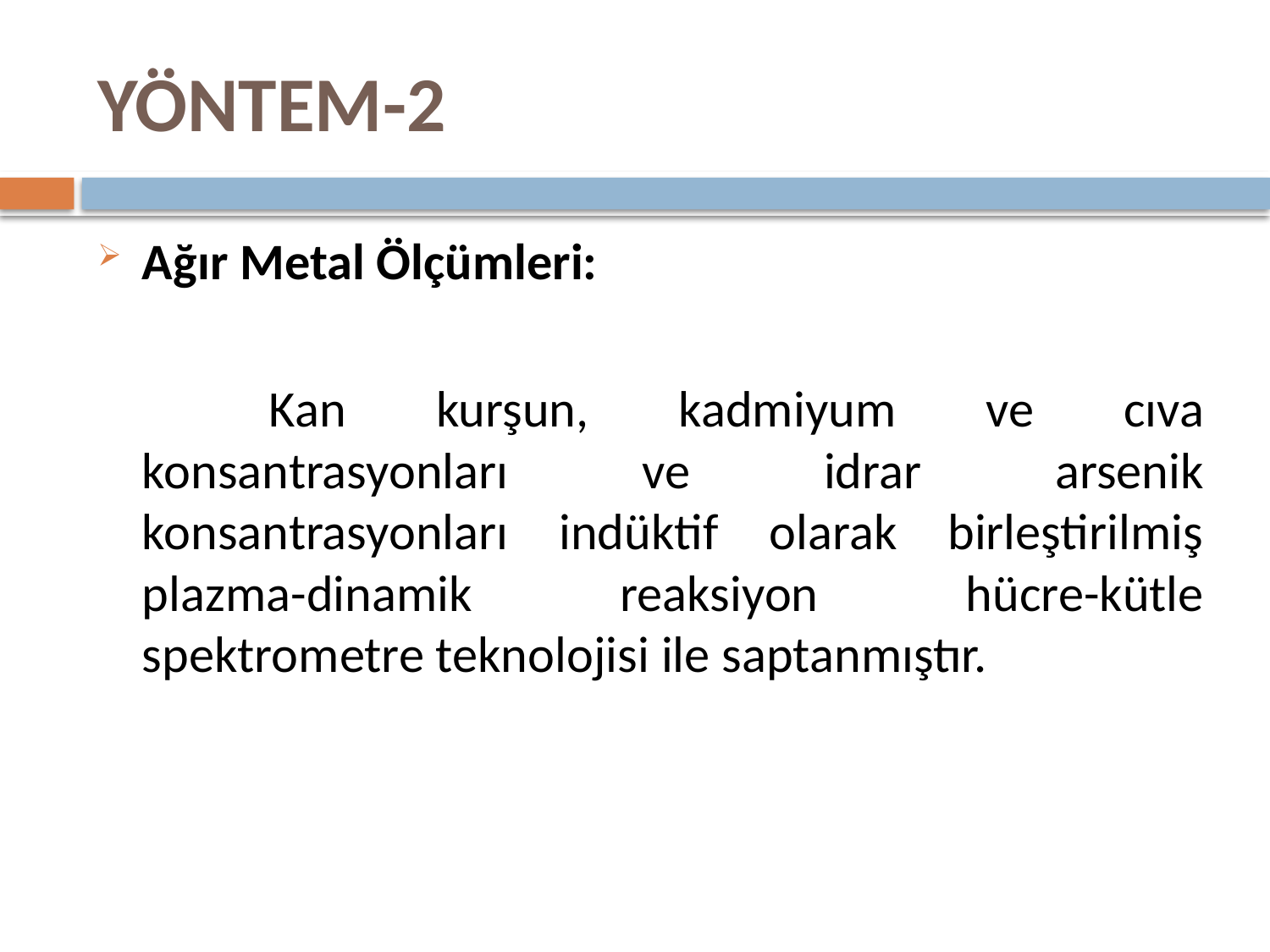

# YÖNTEM-2
Ağır Metal Ölçümleri:

		Kan kurşun, kadmiyum ve cıva konsantrasyonları ve idrar arsenik konsantrasyonları indüktif olarak birleştirilmiş plazma-dinamik reaksiyon hücre-kütle spektrometre teknolojisi ile saptanmıştır.